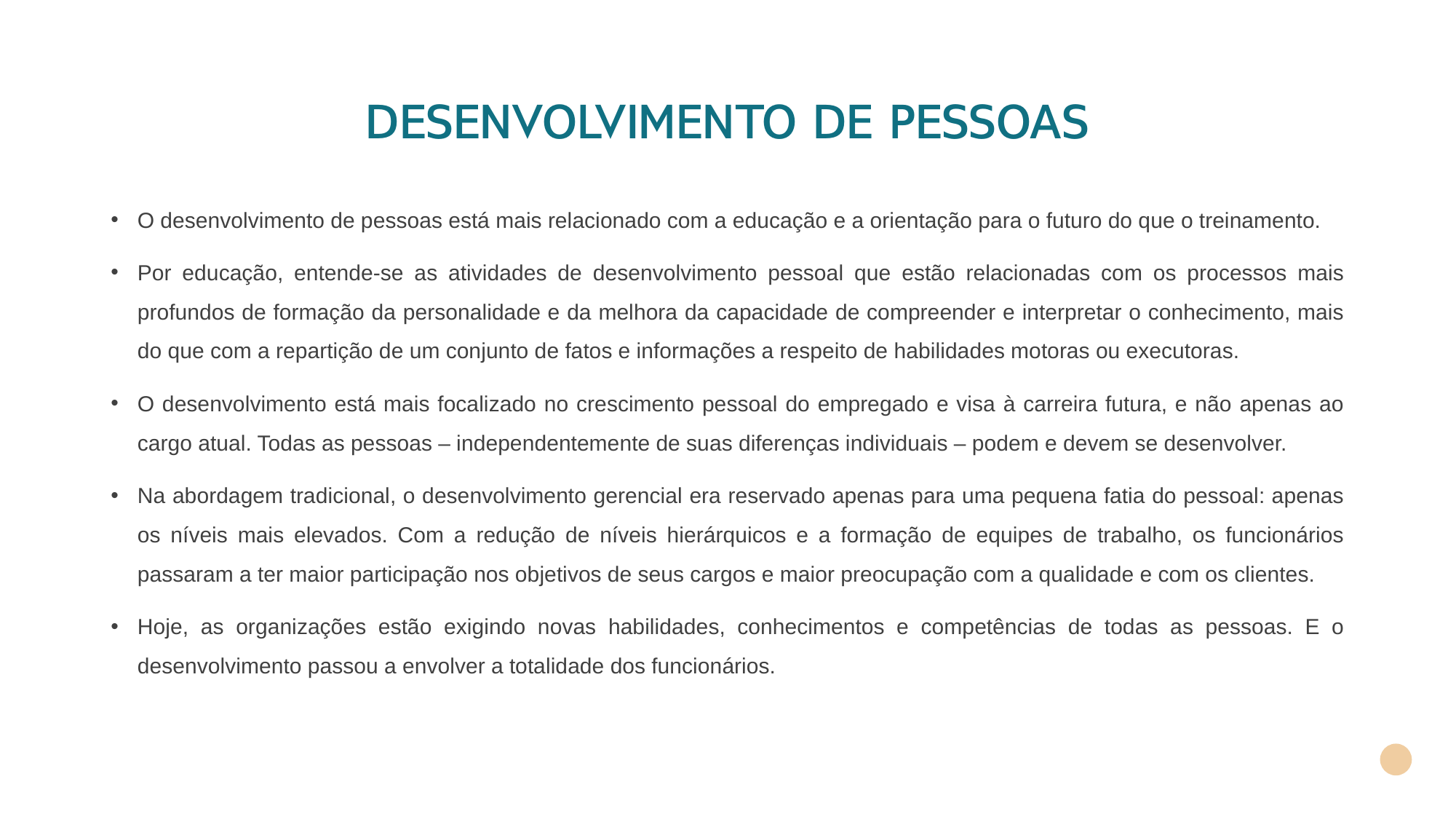

# DESENVOLVIMENTO DE PESSOAS
O desenvolvimento de pessoas está mais relacionado com a educação e a orientação para o futuro do que o treinamento.
Por educação, entende-se as atividades de desenvolvimento pessoal que estão relacionadas com os processos mais profundos de formação da personalidade e da melhora da capacidade de compreender e interpretar o conhecimento, mais do que com a repartição de um conjunto de fatos e informações a respeito de habilidades motoras ou executoras.
O desenvolvimento está mais focalizado no crescimento pessoal do empregado e visa à carreira futura, e não apenas ao cargo atual. Todas as pessoas – independentemente de suas diferenças individuais – podem e devem se desenvolver.
Na abordagem tradicional, o desenvolvimento gerencial era reservado apenas para uma pequena fatia do pessoal: apenas os níveis mais elevados. Com a redução de níveis hierárquicos e a formação de equipes de trabalho, os funcionários passaram a ter maior participação nos objetivos de seus cargos e maior preocupação com a qualidade e com os clientes.
Hoje, as organizações estão exigindo novas habilidades, conhecimentos e competências de todas as pessoas. E o desenvolvimento passou a envolver a totalidade dos funcionários.
28